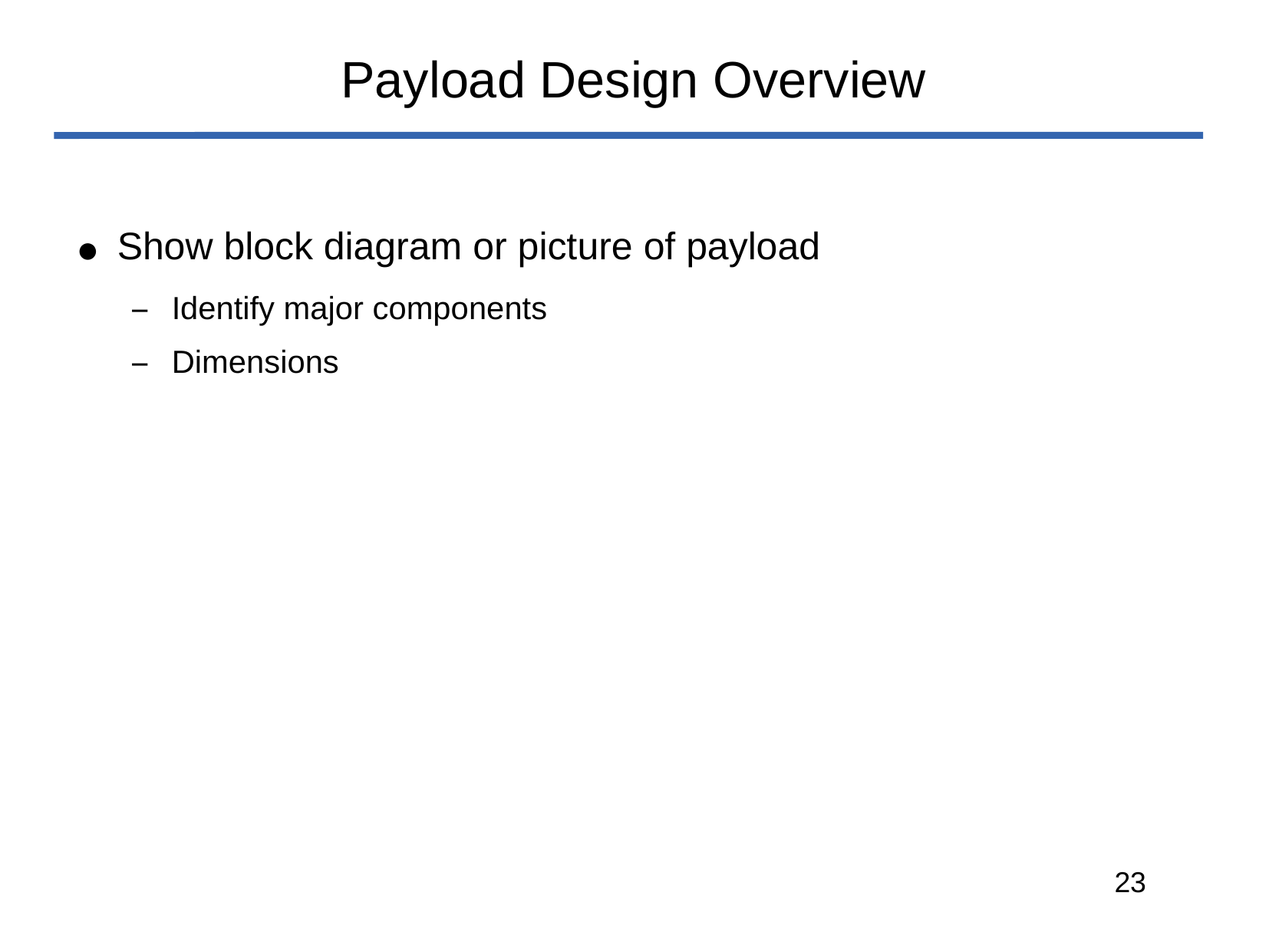

# Payload Design Overview
Show block diagram or picture of payload
Identify major components
Dimensions

23